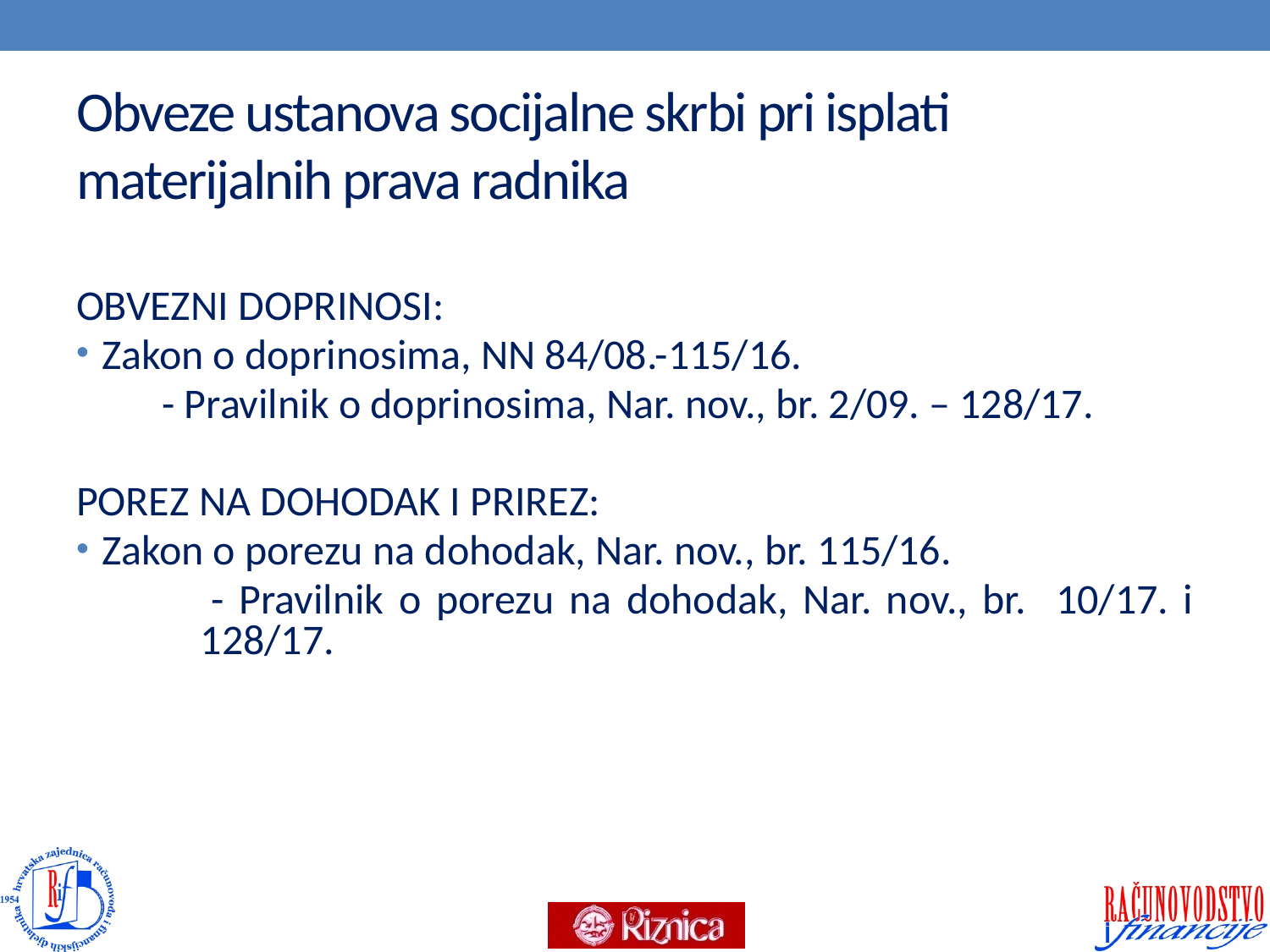

# Obveze ustanova socijalne skrbi pri isplati materijalnih prava radnika

OBVEZNI DOPRINOSI:
Zakon o doprinosima, NN 84/08.-115/16.
         - Pravilnik o doprinosima, Nar. nov., br. 2/09. – 128/17.

POREZ NA DOHODAK I PRIREZ:
Zakon o porezu na dohodak, Nar. nov., br. 115/16.
         - Pravilnik o porezu na dohodak, Nar. nov., br.  10/17. i 128/17.